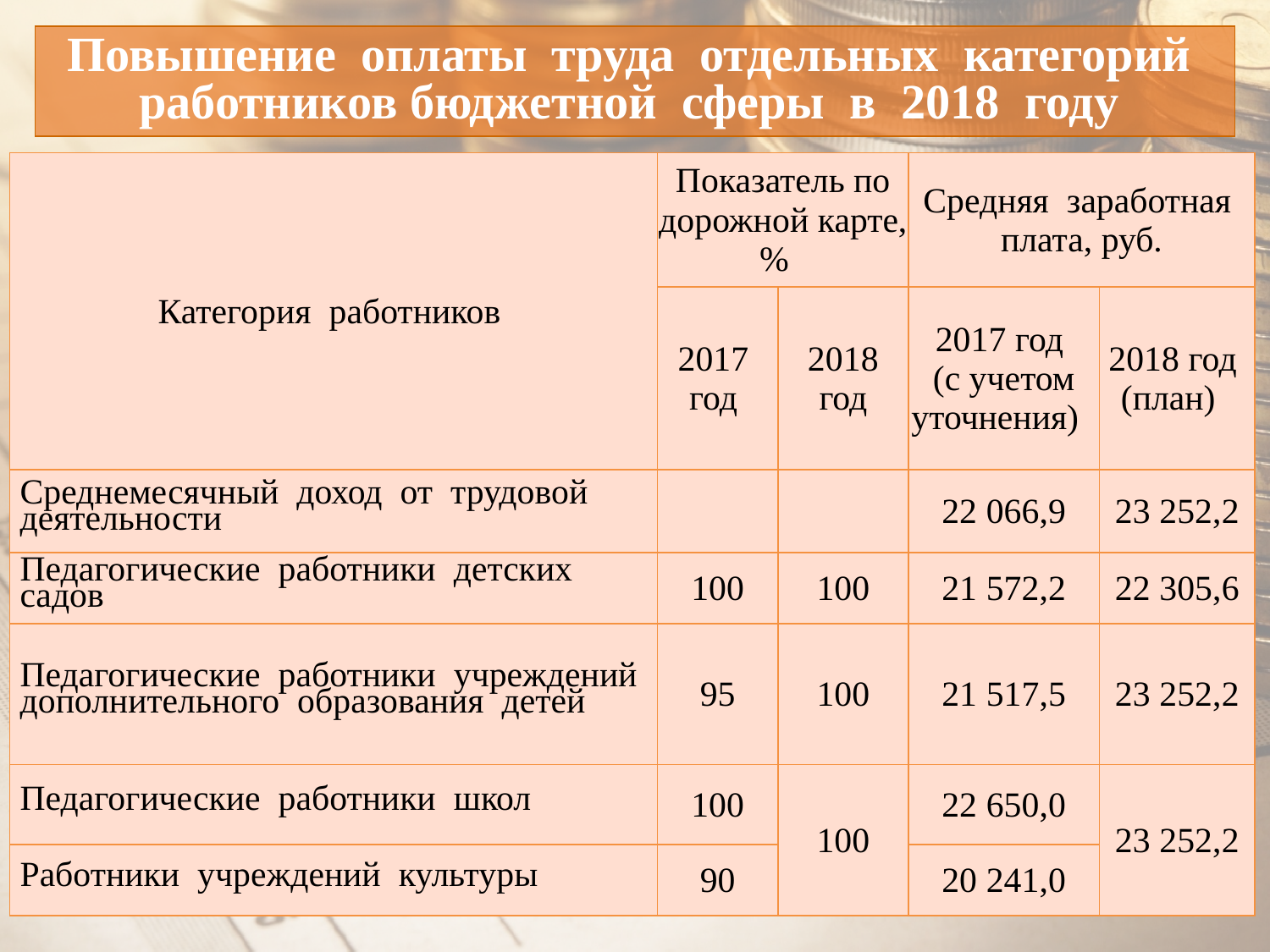

# Повышение  оплаты  труда  отдельных  категорий  работников бюджетной  сферы  в  2018  году
| Категория работников | Показатель по дорожной карте, % |  | Средняя заработная плата, руб. |  |
| --- | --- | --- | --- | --- |
|  | 2017 год | 2018 год | 2017 год (с учетом уточнения) | 2018 год (план) |
| Среднемесячный доход от трудовой деятельности |  |  | 22 066,9 | 23 252,2 |
| Педагогические работники детских садов | 100 | 100 | 21 572,2 | 22 305,6 |
| Педагогические работники учреждений дополнительного образования детей | 95 | 100 | 21 517,5 | 23 252,2 |
| Педагогические работники школ | 100 | 100 | 22 650,0 | 23 252,2 |
| Работники учреждений культуры | 90 |  | 20 241,0 |  |